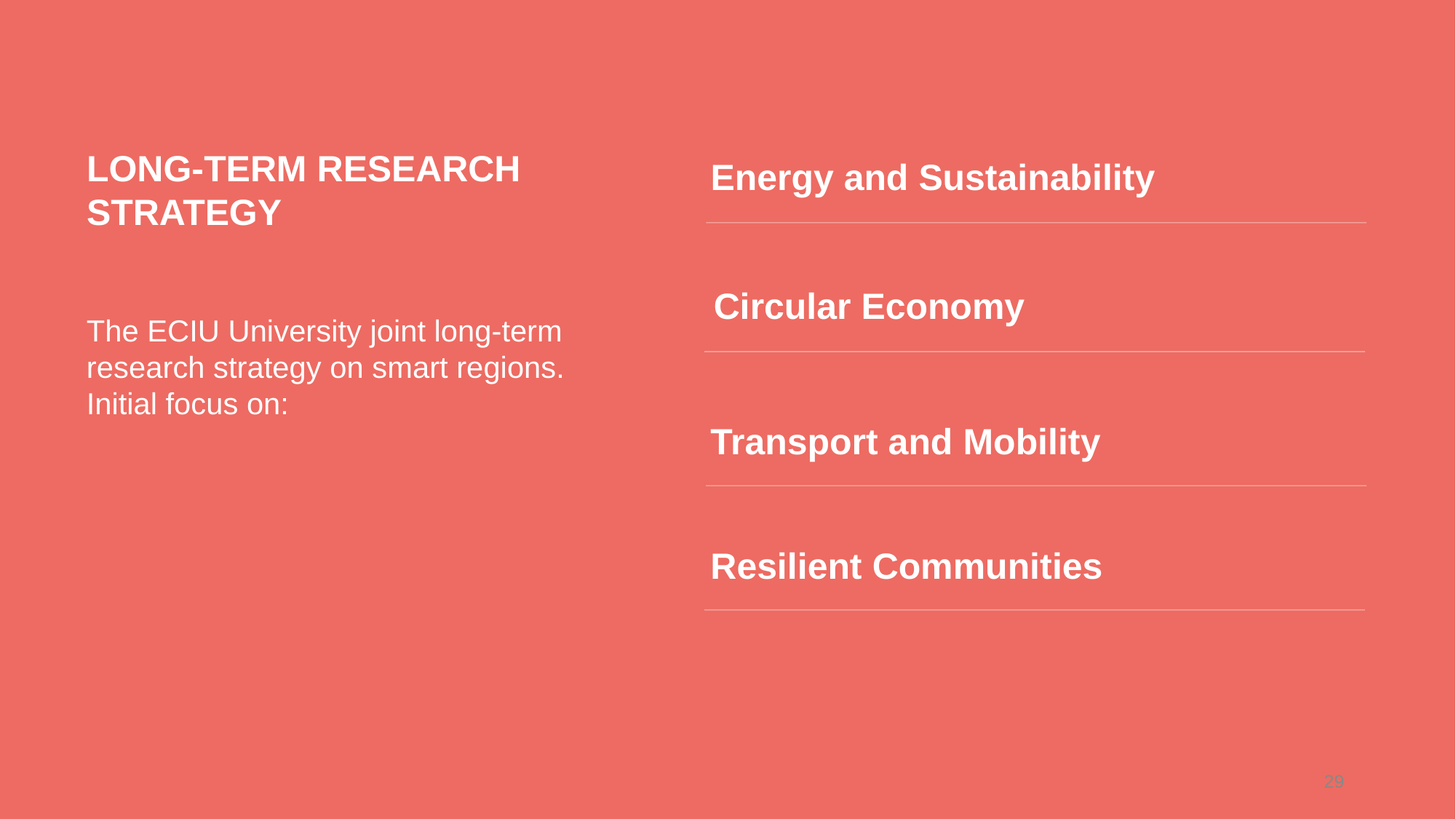

LONG-TERM RESEARCH STRATEGY
Energy and Sustainability

Circular Economy
‍The ECIU University joint long-term research strategy on smart regions. Initial focus on:
Transport and Mobility
Resilient Communities
29